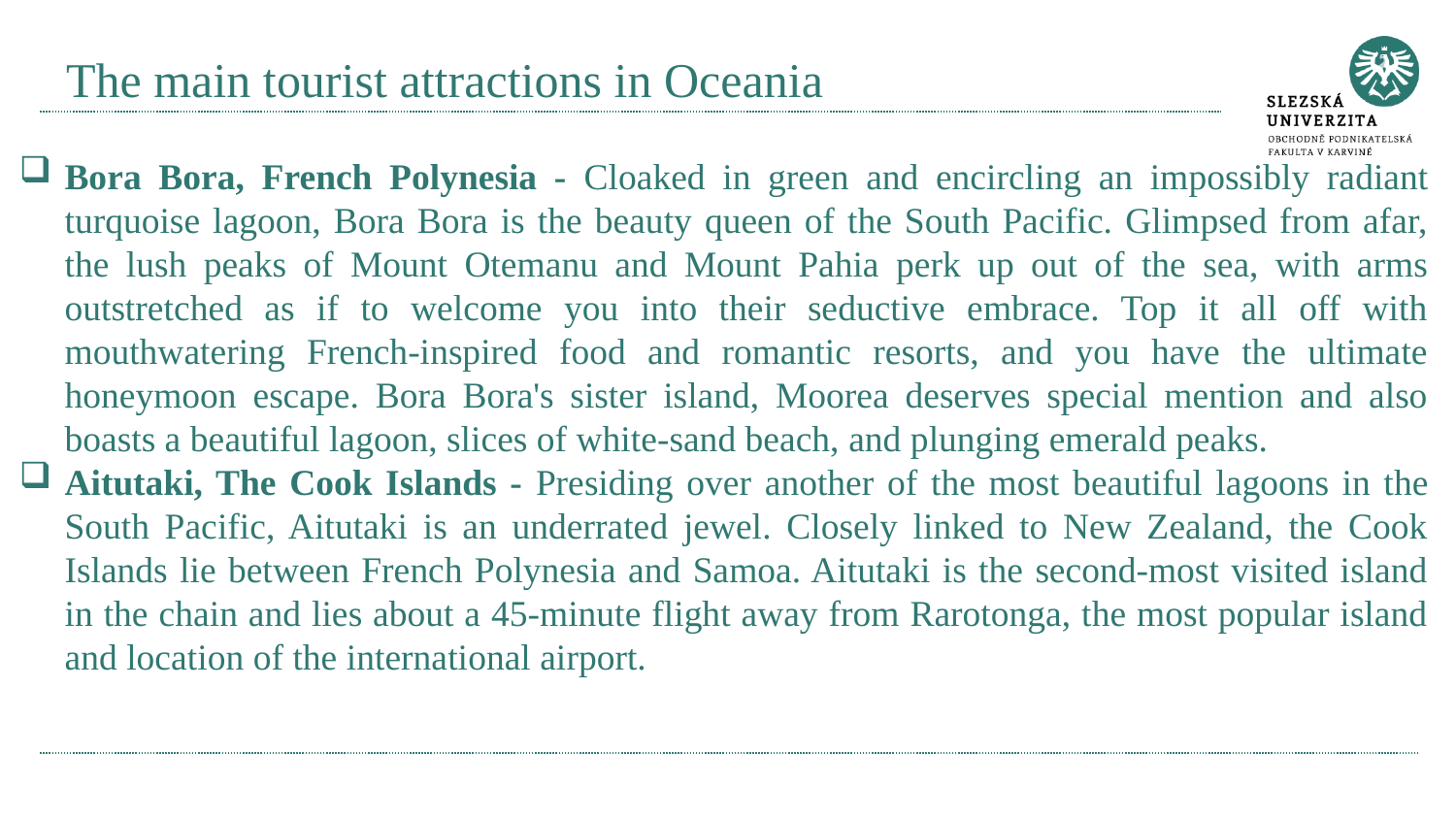

# The main tourist attractions in Oceania
Bora Bora, French Polynesia - Cloaked in green and encircling an impossibly radiant turquoise lagoon, Bora Bora is the beauty queen of the South Pacific. Glimpsed from afar, the lush peaks of Mount Otemanu and Mount Pahia perk up out of the sea, with arms outstretched as if to welcome you into their seductive embrace. Top it all off with mouthwatering French-inspired food and romantic resorts, and you have the ultimate honeymoon escape. Bora Bora's sister island, Moorea deserves special mention and also boasts a beautiful lagoon, slices of white-sand beach, and plunging emerald peaks.
Aitutaki, The Cook Islands - Presiding over another of the most beautiful lagoons in the South Pacific, Aitutaki is an underrated jewel. Closely linked to New Zealand, the Cook Islands lie between French Polynesia and Samoa. Aitutaki is the second-most visited island in the chain and lies about a 45-minute flight away from Rarotonga, the most popular island and location of the international airport.